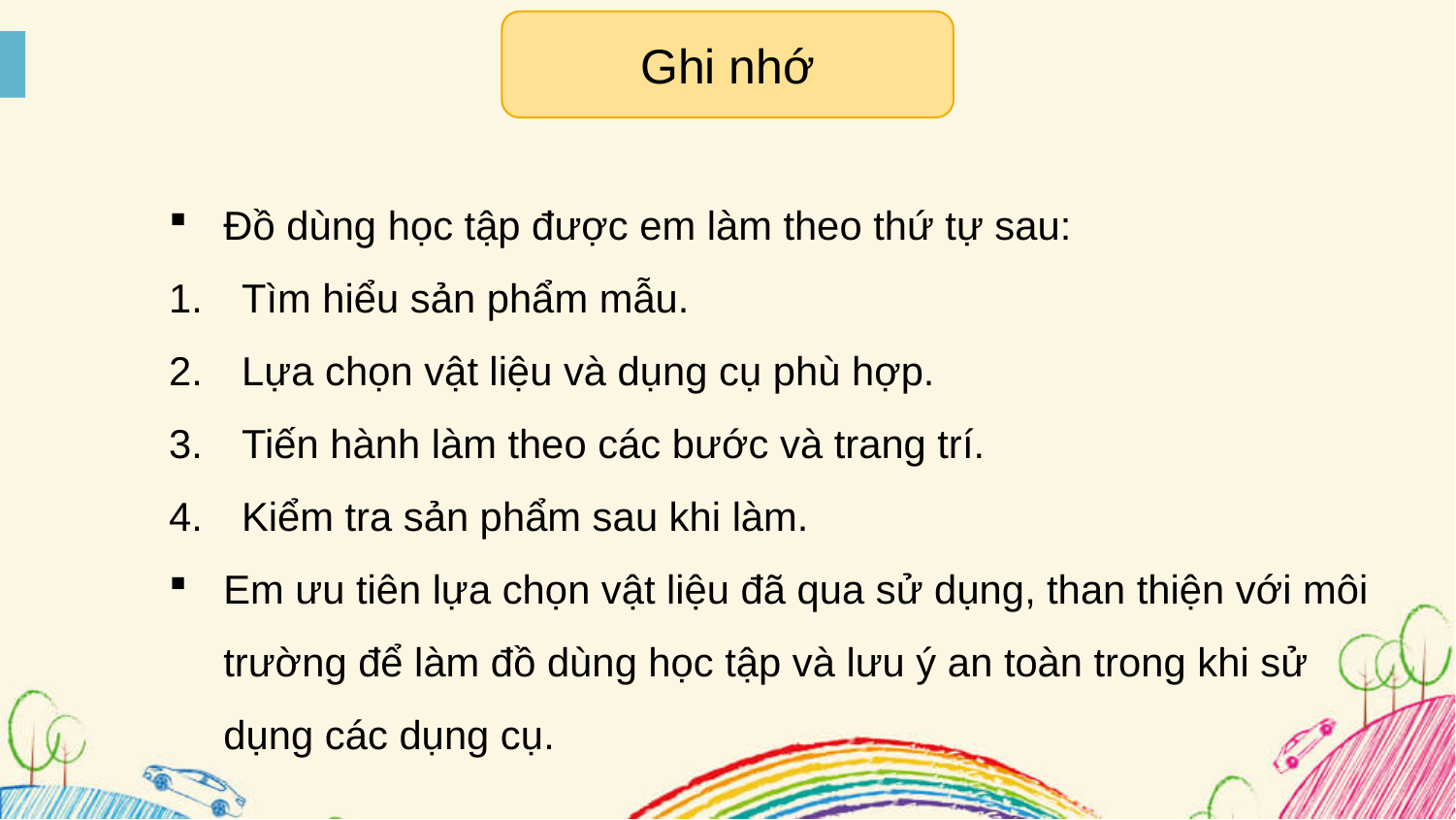

Ghi nhớ

Đồ dùng học tập được em làm theo thứ tự sau:
Tìm hiểu sản phẩm mẫu.
Lựa chọn vật liệu và dụng cụ phù hợp.
Tiến hành làm theo các bước và trang trí.
Kiểm tra sản phẩm sau khi làm.
Em ưu tiên lựa chọn vật liệu đã qua sử dụng, than thiện với môi trường để làm đồ dùng học tập và lưu ý an toàn trong khi sử dụng các dụng cụ.